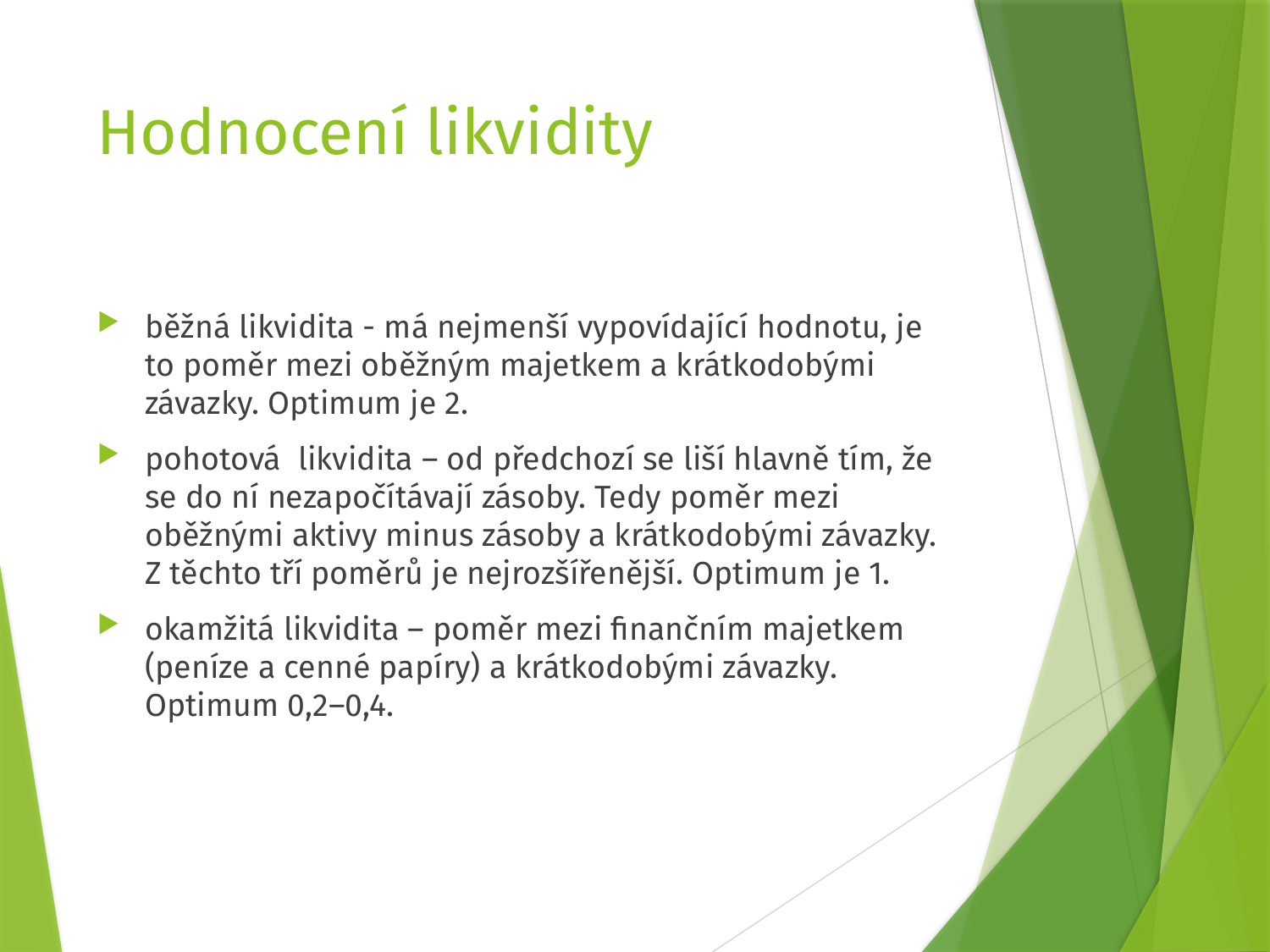

# Hodnocení likvidity
běžná likvidita - má nejmenší vypovídající hodnotu, je to poměr mezi oběžným majetkem a krátkodobými závazky. Optimum je 2.
pohotová  likvidita – od předchozí se liší hlavně tím, že se do ní nezapočítávají zásoby. Tedy poměr mezi oběžnými aktivy minus zásoby a krátkodobými závazky. Z těchto tří poměrů je nejrozšířenější. Optimum je 1.
okamžitá likvidita – poměr mezi finančním majetkem (peníze a cenné papíry) a krátkodobými závazky. Optimum 0,2–0,4.